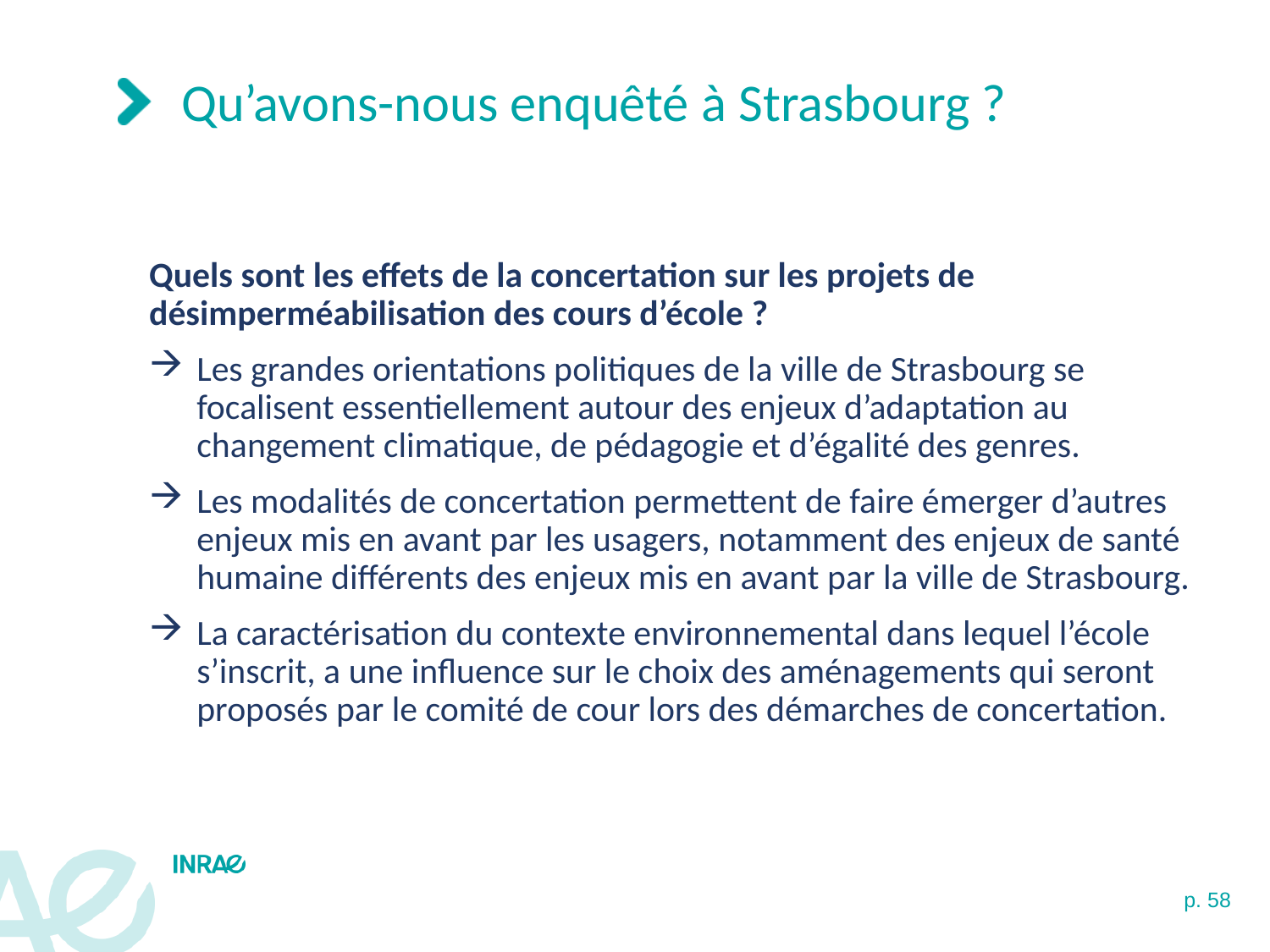

# Qu’avons-nous enquêté à Strasbourg ?

Quels sont les effets de la concertation sur les projets de désimperméabilisation des cours d’école ?
Les grandes orientations politiques de la ville de Strasbourg se focalisent essentiellement autour des enjeux d’adaptation au changement climatique, de pédagogie et d’égalité des genres.
Les modalités de concertation permettent de faire émerger d’autres enjeux mis en avant par les usagers, notamment des enjeux de santé humaine différents des enjeux mis en avant par la ville de Strasbourg.
La caractérisation du contexte environnemental dans lequel l’école s’inscrit, a une influence sur le choix des aménagements qui seront proposés par le comité de cour lors des démarches de concertation.